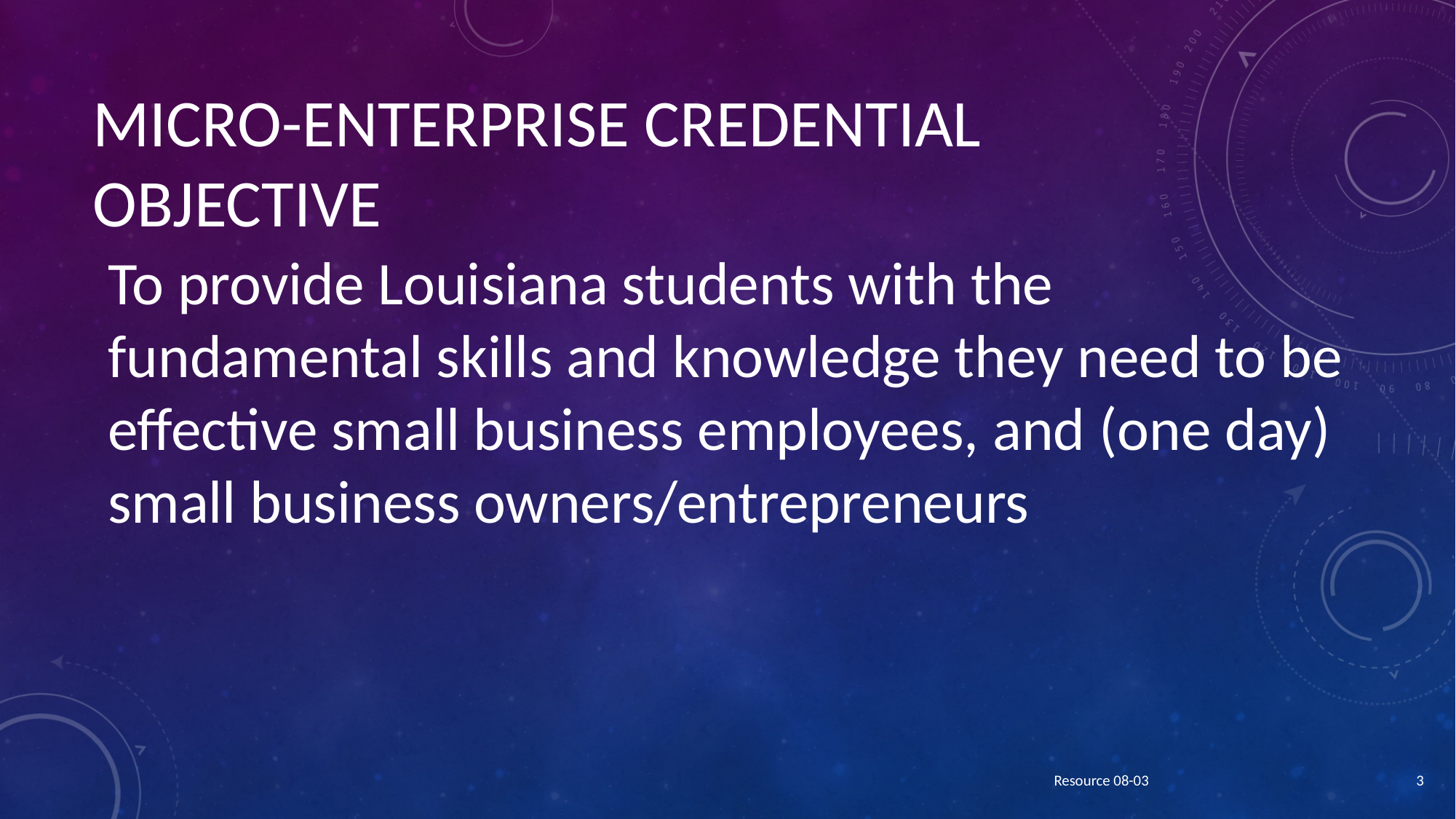

# Micro-Enterprise Credential objective
To provide Louisiana students with the fundamental skills and knowledge they need to be effective small business employees, and (one day) small business owners/entrepreneurs
Resource 08-03
3